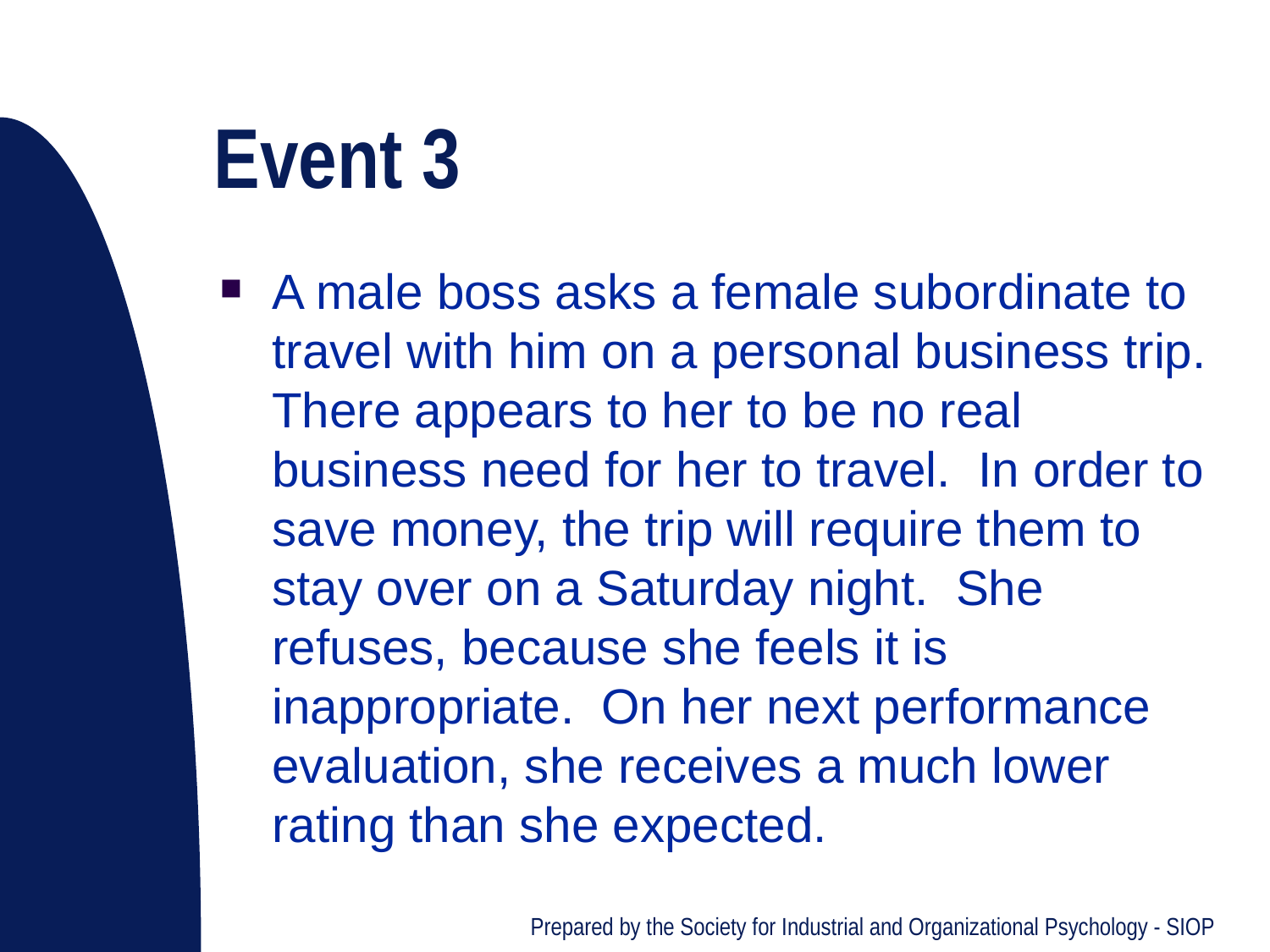

# Event 3
A male boss asks a female subordinate to travel with him on a personal business trip.  There appears to her to be no real business need for her to travel.  In order to save money, the trip will require them to stay over on a Saturday night.  She refuses, because she feels it is inappropriate.  On her next performance evaluation, she receives a much lower rating than she expected.

Prepared by the Society for Industrial and Organizational Psychology - SIOP